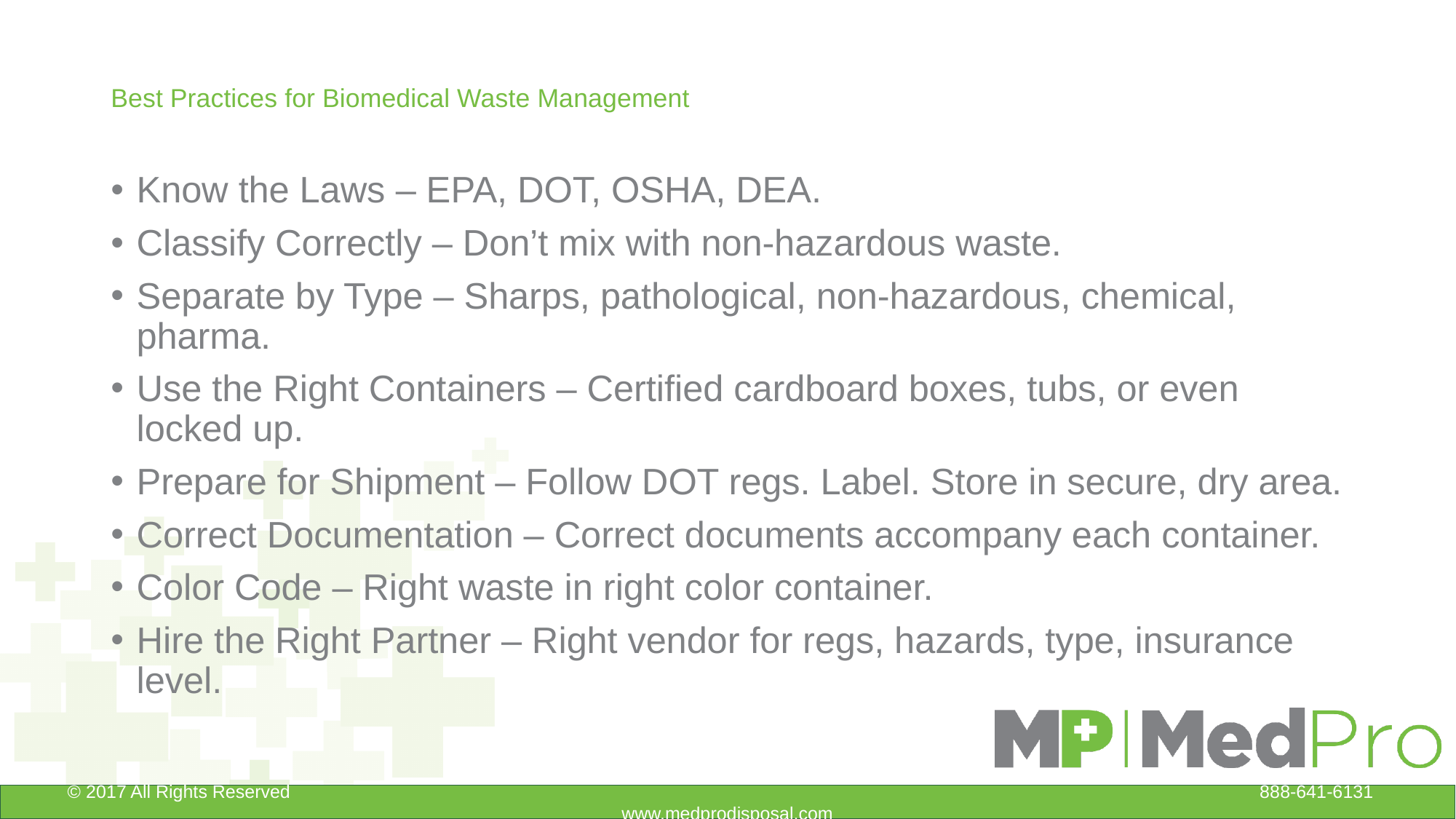

# Best Practices for Biomedical Waste Management
Know the Laws – EPA, DOT, OSHA, DEA.
Classify Correctly – Don’t mix with non-hazardous waste.
Separate by Type – Sharps, pathological, non-hazardous, chemical, pharma.
Use the Right Containers – Certified cardboard boxes, tubs, or even locked up.
Prepare for Shipment – Follow DOT regs. Label. Store in secure, dry area.
Correct Documentation – Correct documents accompany each container.
Color Code – Right waste in right color container.
Hire the Right Partner – Right vendor for regs, hazards, type, insurance level.
© 2017 All Rights Reserved                                                                                                                                                                                               888-641-6131   www.medprodisposal.com